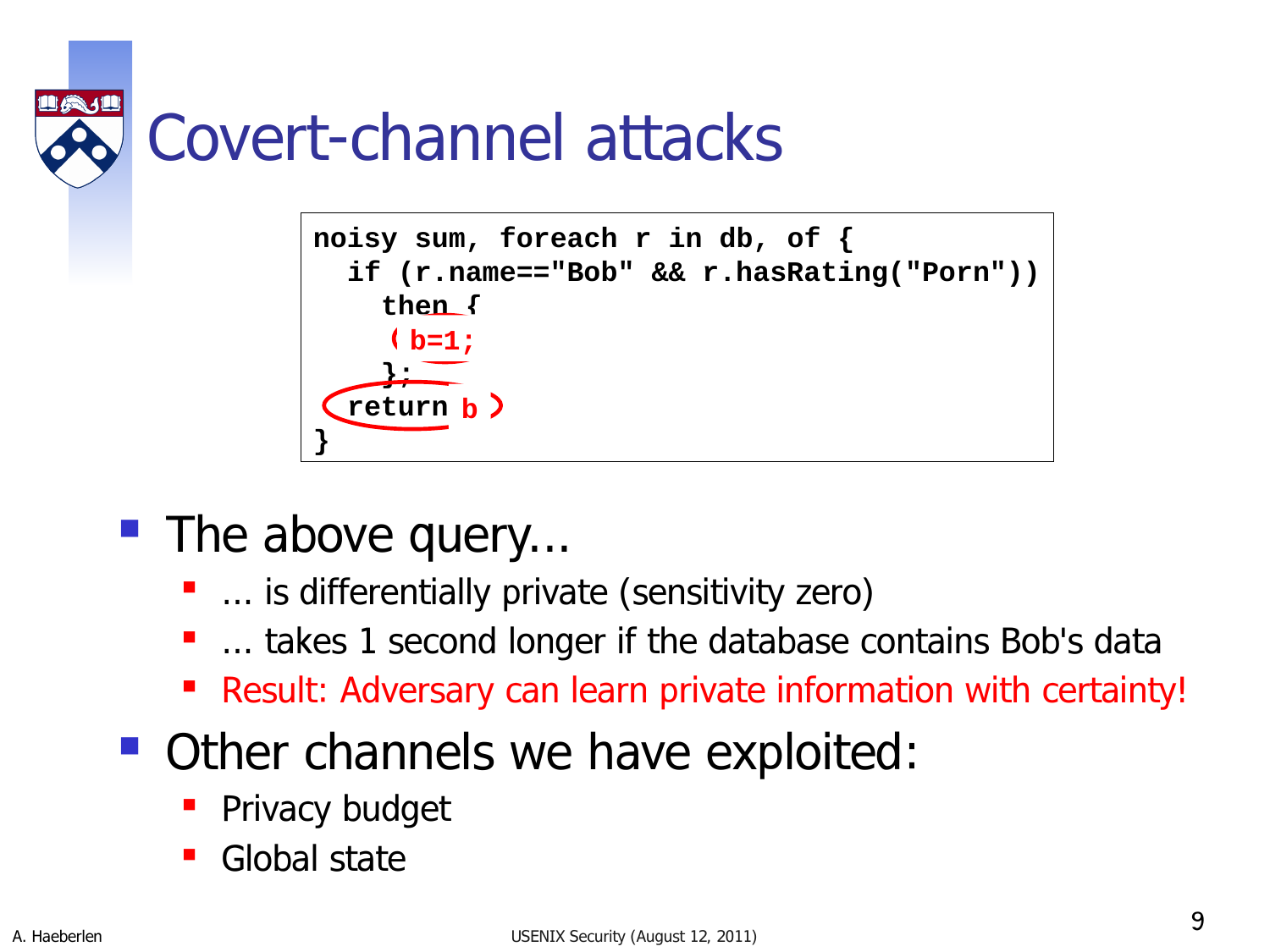

# Covert-channel attacks
noisy sum, foreach r in db, of {
  if (r.name=="Bob" && r.hasRating("Porn"))
    then {
      loop(1 second);
    };
  return 0
}
expensive_subquery();

b=1;

b
The above query...
... is differentially private (sensitivity zero)
... takes 1 second longer if the database contains Bob's data
Result: Adversary can learn private information with certainty!
Other channels we have exploited:
Privacy budget
Global state
9
USENIX Security (August 12, 2011)